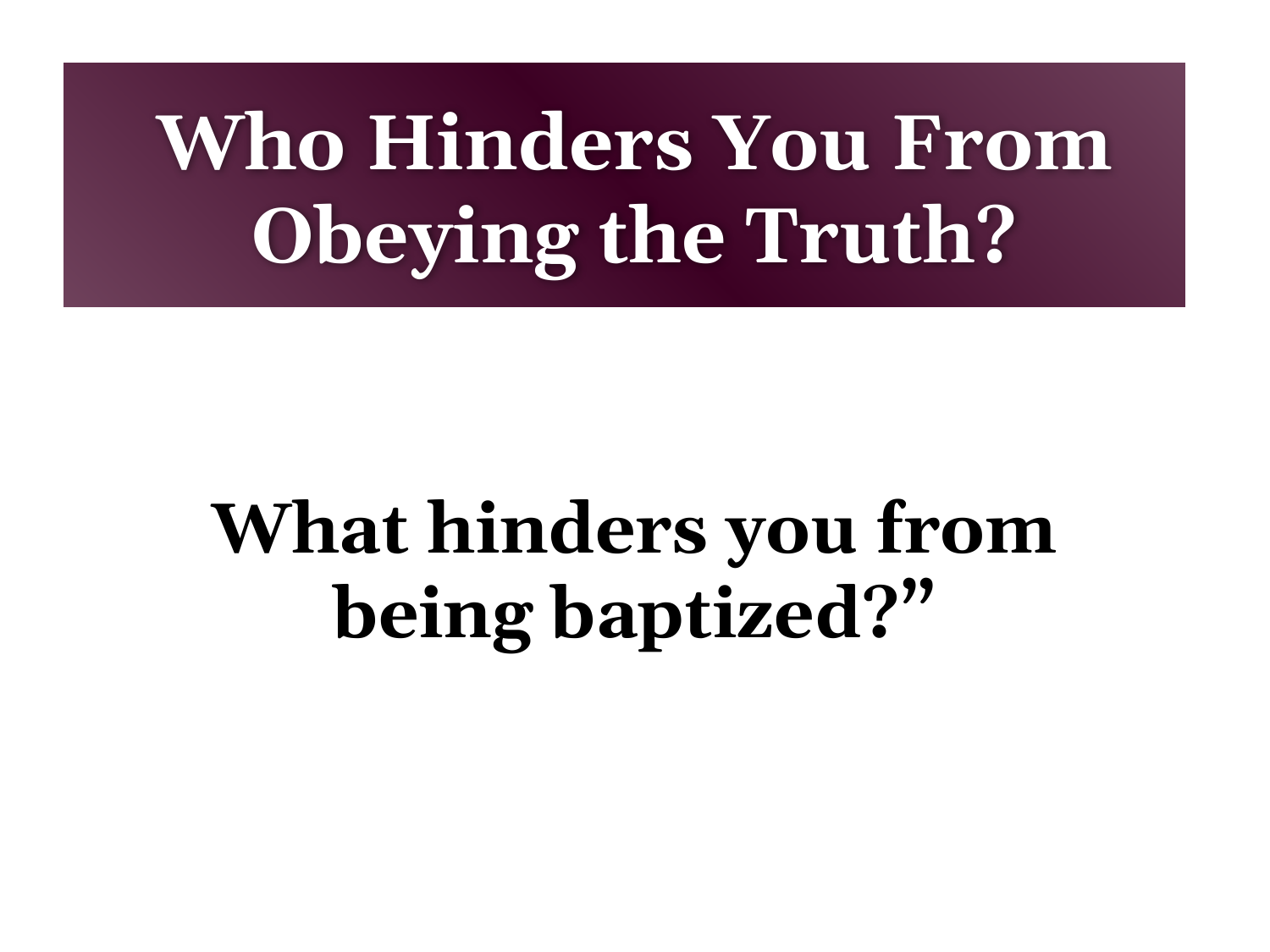

# Who Hinders You From Obeying the Truth?
What hinders you from being baptized?”